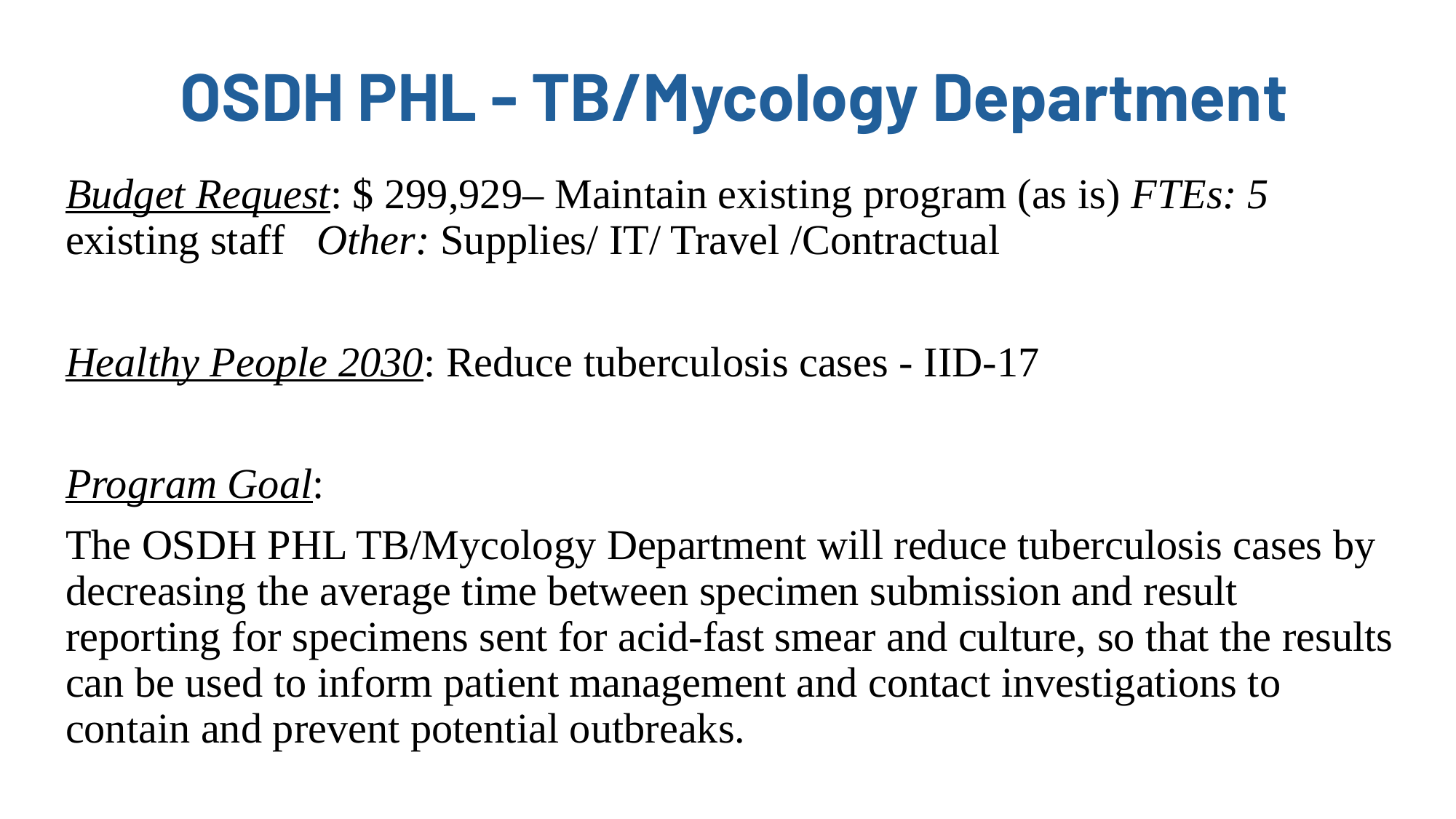

# OSDH PHL - TB/Mycology Department
Budget Request: $ 299,929– Maintain existing program (as is) FTEs: 5 existing staff   Other: Supplies/ IT/ Travel /Contractual

Healthy People 2030: Reduce tuberculosis cases - IID-17

Program Goal:
The OSDH PHL TB/Mycology Department will reduce tuberculosis cases by decreasing the average time between specimen submission and result reporting for specimens sent for acid-fast smear and culture, so that the results can be used to inform patient management and contact investigations to contain and prevent potential outbreaks.